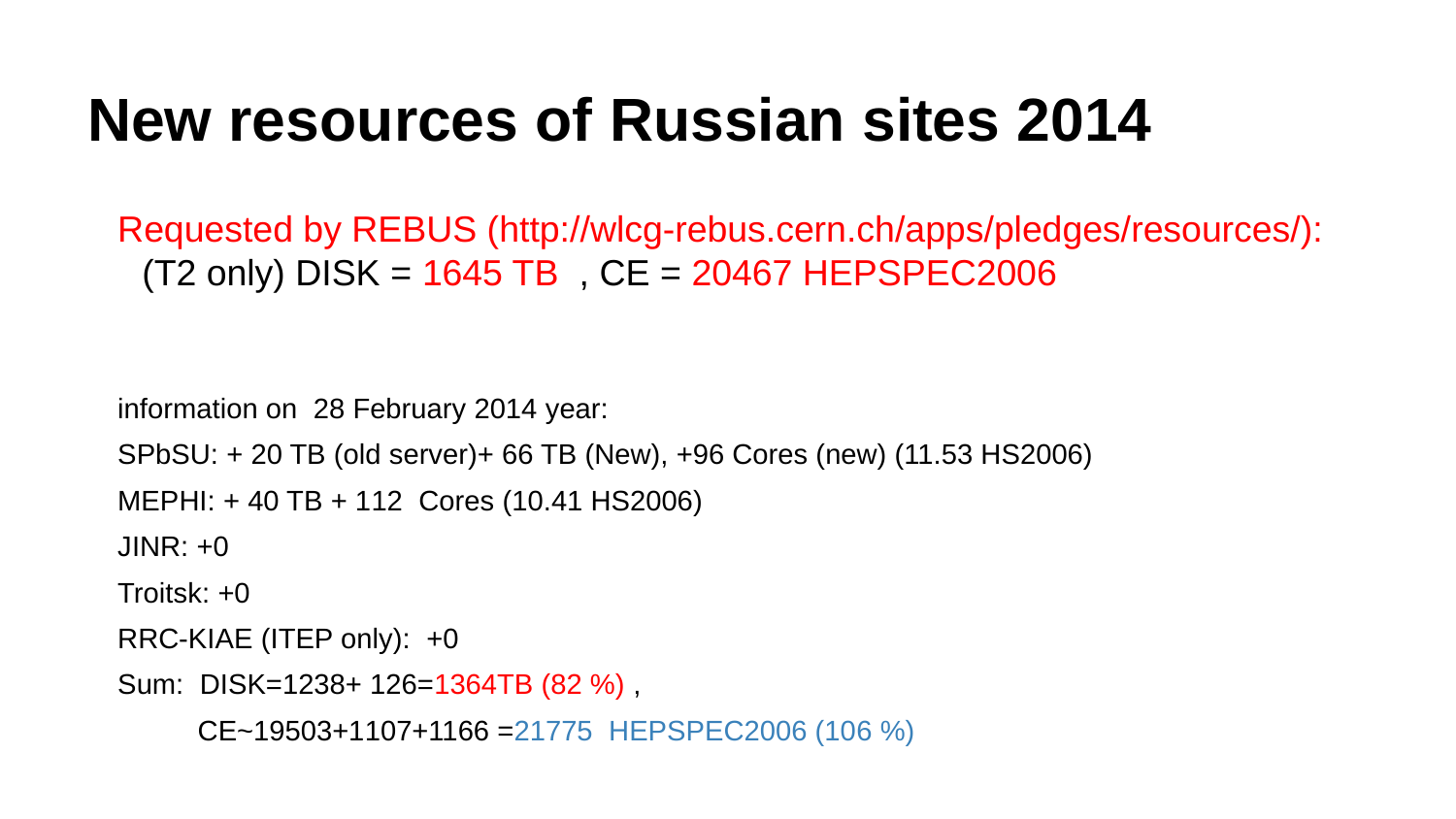

# New resources of Russian sites 2014
Requested by REBUS (http://wlcg-rebus.cern.ch/apps/pledges/resources/): (T2 only) DISK = 1645 TB  , CE = 20467 HEPSPEC2006

information on  28 February 2014 year:
SPbSU: + 20 TB (old server)+ 66 TB (New), +96 Cores (new) (11.53 HS2006)
MEPHI: + 40 TB + 112  Cores (10.41 HS2006)
JINR: +0
Troitsk: +0
RRC-KIAE (ITEP only):  +0
Sum:  DISK=1238+ 126=1364TB (82 %) ,
          CE~19503+1107+1166 =21775  HEPSPEC2006 (106 %)